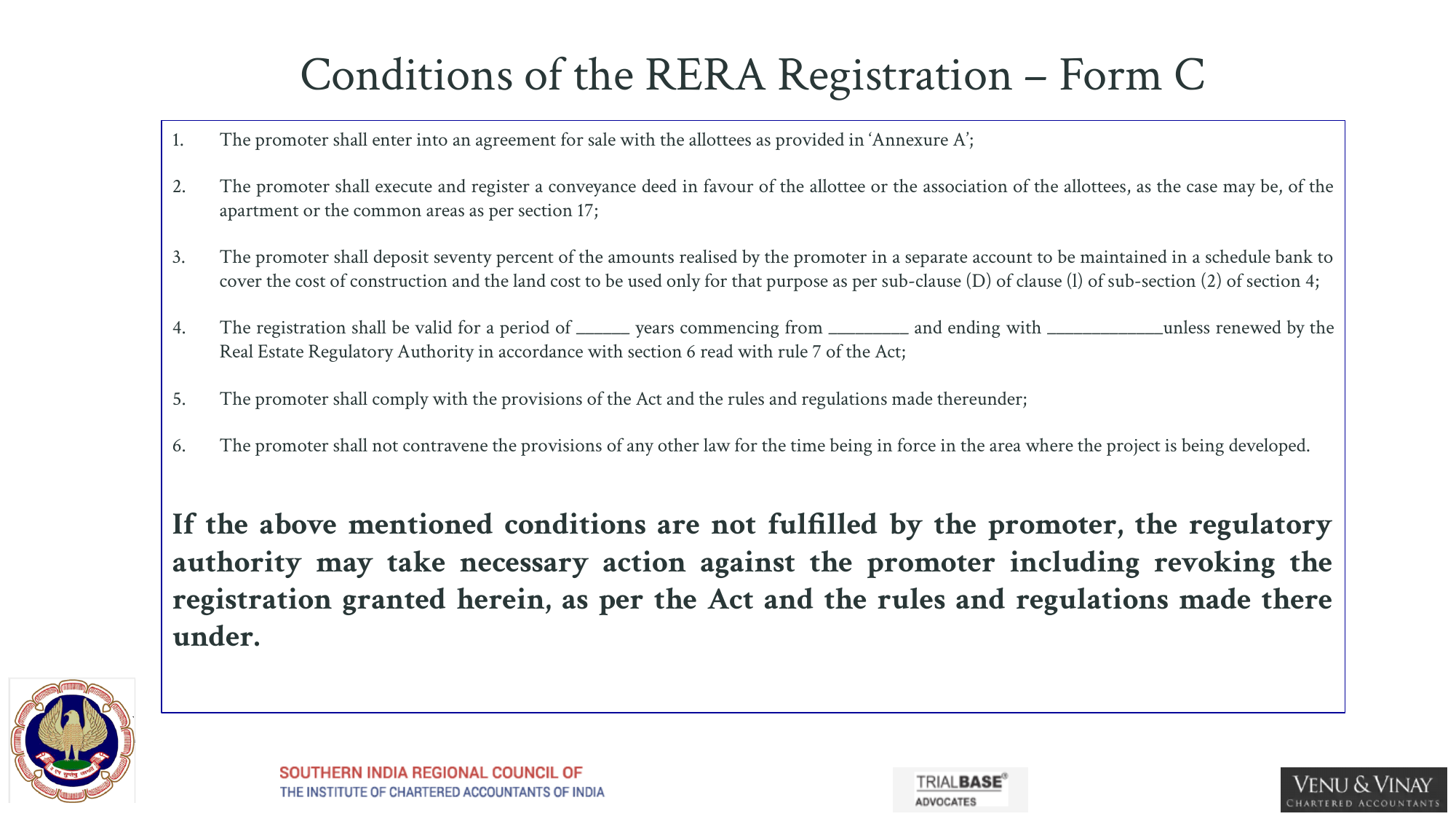

# Conditions of the RERA Registration – Form C
The promoter shall enter into an agreement for sale with the allottees as provided in ‘Annexure A’;

The promoter shall execute and register a conveyance deed in favour of the allottee or the association of the allottees, as the case may be, of the apartment or the common areas as per section 17;

The promoter shall deposit seventy percent of the amounts realised by the promoter in a separate account to be maintained in a schedule bank to cover the cost of construction and the land cost to be used only for that purpose as per sub-clause (D) of clause (l) of sub-section (2) of section 4;

The registration shall be valid for a period of ______ years commencing from _________ and ending with _____________unless renewed by the Real Estate Regulatory Authority in accordance with section 6 read with rule 7 of the Act;

The promoter shall comply with the provisions of the Act and the rules and regulations made thereunder;

The promoter shall not contravene the provisions of any other law for the time being in force in the area where the project is being developed.

If the above mentioned conditions are not fulfilled by the promoter, the regulatory authority may take necessary action against the promoter including revoking the registration granted herein, as per the Act and the rules and regulations made there under.